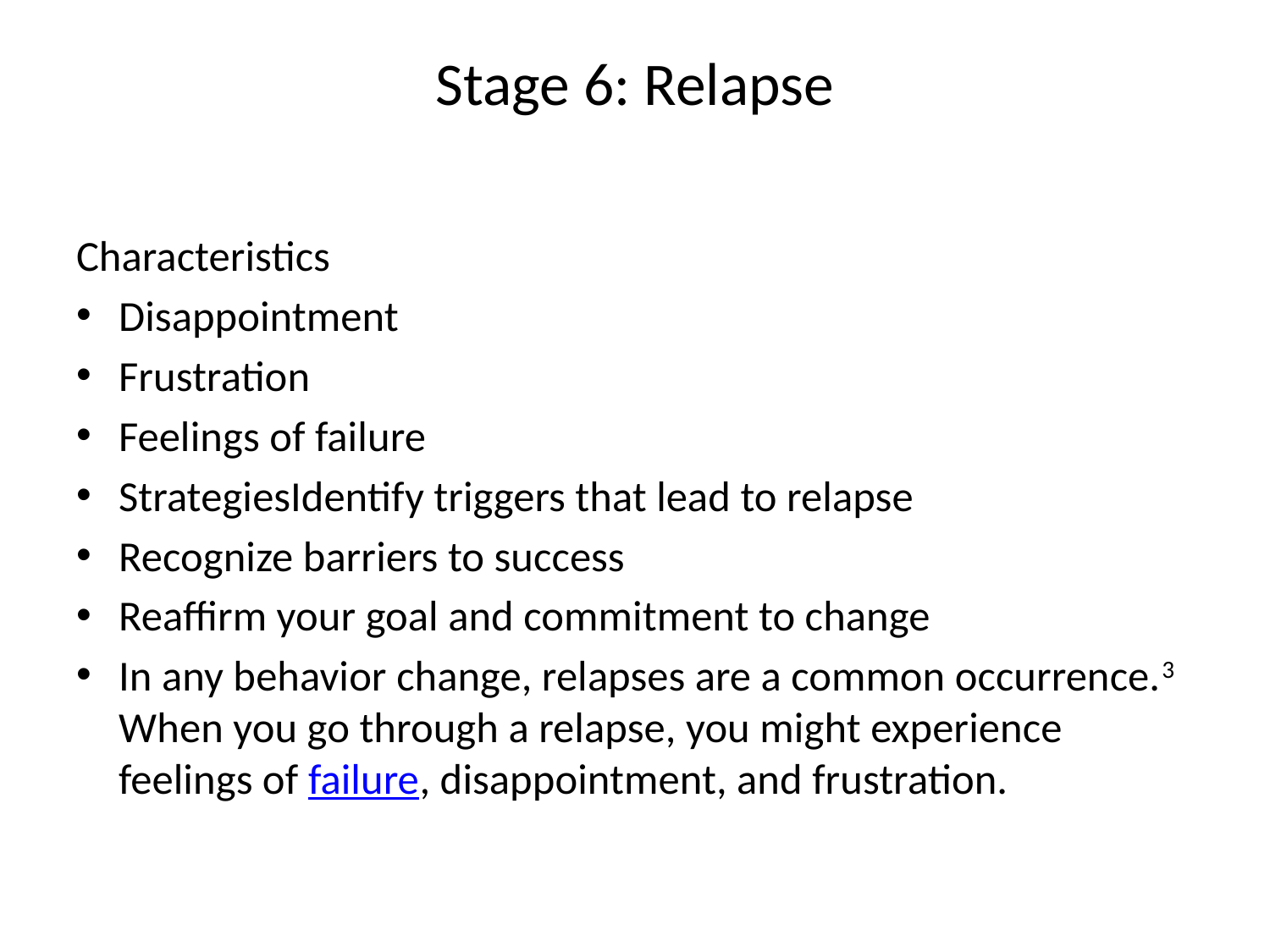

# Stage 6: Relapse
Characteristics
Disappointment
Frustration
Feelings of failure
StrategiesIdentify triggers that lead to relapse
Recognize barriers to success
Reaffirm your goal and commitment to change
In any behavior change, relapses are a common occurrence.3﻿ When you go through a relapse, you might experience feelings of failure, disappointment, and frustration.